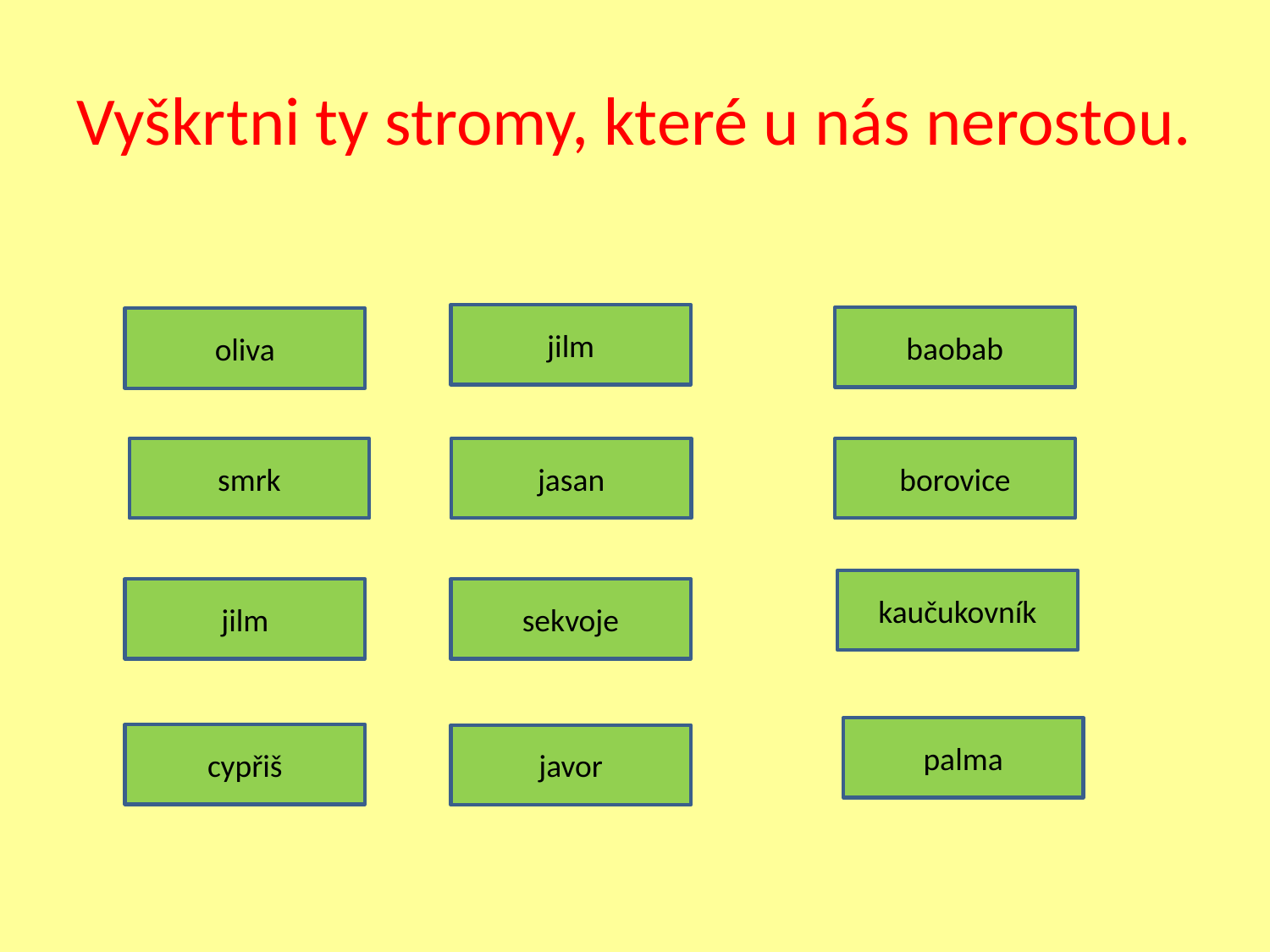

# Vyškrtni ty stromy, které u nás nerostou.
jilm
baobab
oliva
smrk
jasan
borovice
kaučukovník
jilm
sekvoje
palma
cypřiš
javor